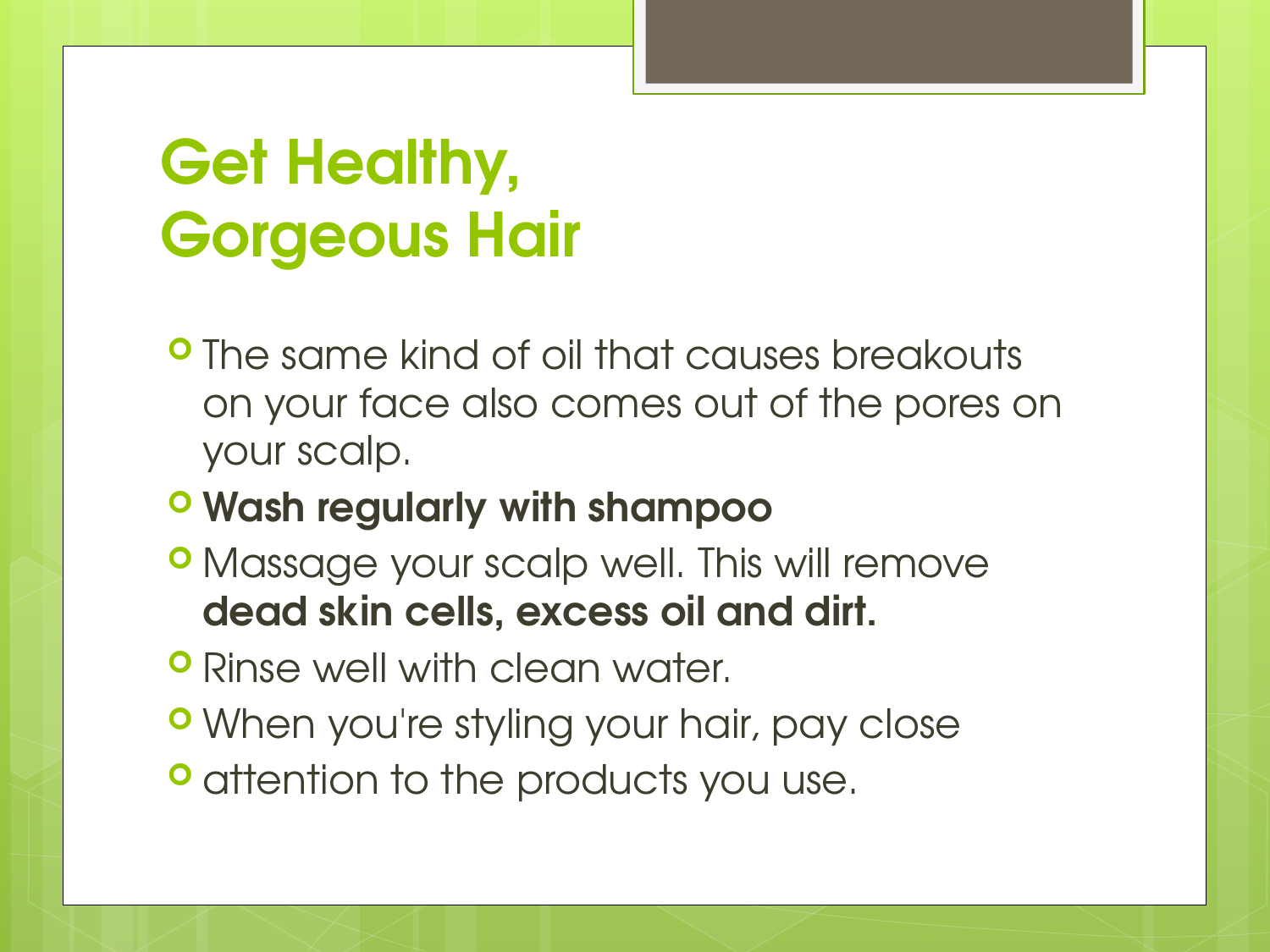

# Get Healthy, Gorgeous Hair
The same kind of oil that causes breakouts on your face also comes out of the pores on your scalp.
Wash regularly with shampoo
Massage your scalp well. This will remove dead skin cells, excess oil and dirt.
Rinse well with clean water.
When you're styling your hair, pay close
attention to the products you use.